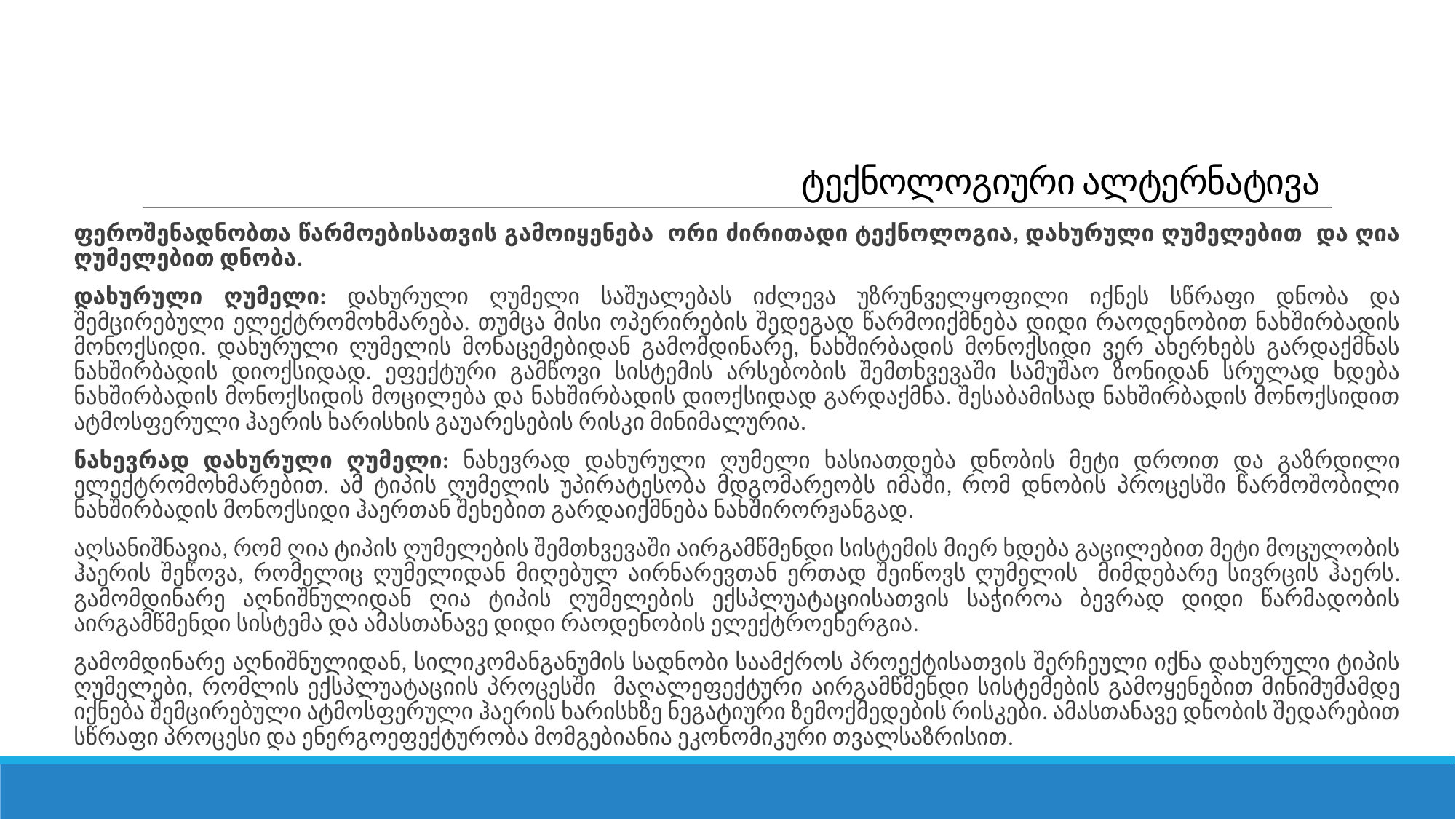

# ტექნოლოგიური ალტერნატივა
ფეროშენადნობთა წარმოებისათვის გამოიყენება  ორი ძირითადი ტექნოლოგია, დახურული ღუმელებით  და ღია ღუმელებით დნობა.
დახურული ღუმელი: დახურული ღუმელი საშუალებას იძლევა უზრუნველყოფილი იქნეს სწრაფი დნობა და შემცირებული ელექტრომოხმარება. თუმცა მისი ოპერირების შედეგად წარმოიქმნება დიდი რაოდენობით ნახშირბადის მონოქსიდი. დახურული ღუმელის მონაცემებიდან გამომდინარე, ნახშირბადის მონოქსიდი ვერ ახერხებს გარდაქმნას ნახშირბადის დიოქსიდად. ეფექტური გამწოვი სისტემის არსებობის შემთხვევაში სამუშაო ზონიდან სრულად ხდება ნახშირბადის მონოქსიდის მოცილება და ნახშირბადის დიოქსიდად გარდაქმნა. შესაბამისად ნახშირბადის მონოქსიდით ატმოსფერული ჰაერის ხარისხის გაუარესების რისკი მინიმალურია.
ნახევრად დახურული ღუმელი: ნახევრად დახურული ღუმელი ხასიათდება დნობის მეტი დროით და გაზრდილი ელექტრომოხმარებით. ამ ტიპის ღუმელის უპირატესობა მდგომარეობს იმაში, რომ დნობის პროცესში წარმოშობილი ნახშირბადის მონოქსიდი ჰაერთან შეხებით გარდაიქმნება ნახშირორჟანგად.
აღსანიშნავია, რომ ღია ტიპის ღუმელების შემთხვევაში აირგამწმენდი სისტემის მიერ ხდება გაცილებით მეტი მოცულობის ჰაერის შეწოვა, რომელიც ღუმელიდან მიღებულ აირნარევთან ერთად შეიწოვს ღუმელის  მიმდებარე სივრცის ჰაერს. გამომდინარე აღნიშნულიდან ღია ტიპის ღუმელების ექსპლუატაციისათვის საჭიროა ბევრად დიდი წარმადობის აირგამწმენდი სისტემა და ამასთანავე დიდი რაოდენობის ელექტროენერგია.
გამომდინარე აღნიშნულიდან, სილიკომანგანუმის სადნობი საამქროს პროექტისათვის შერჩეული იქნა დახურული ტიპის ღუმელები, რომლის ექსპლუატაციის პროცესში  მაღალეფექტური აირგამწმენდი სისტემების გამოყენებით მინიმუმამდე იქნება შემცირებული ატმოსფერული ჰაერის ხარისხზე ნეგატიური ზემოქმედების რისკები. ამასთანავე დნობის შედარებით სწრაფი პროცესი და ენერგოეფექტურობა მომგებიანია ეკონომიკური თვალსაზრისით.